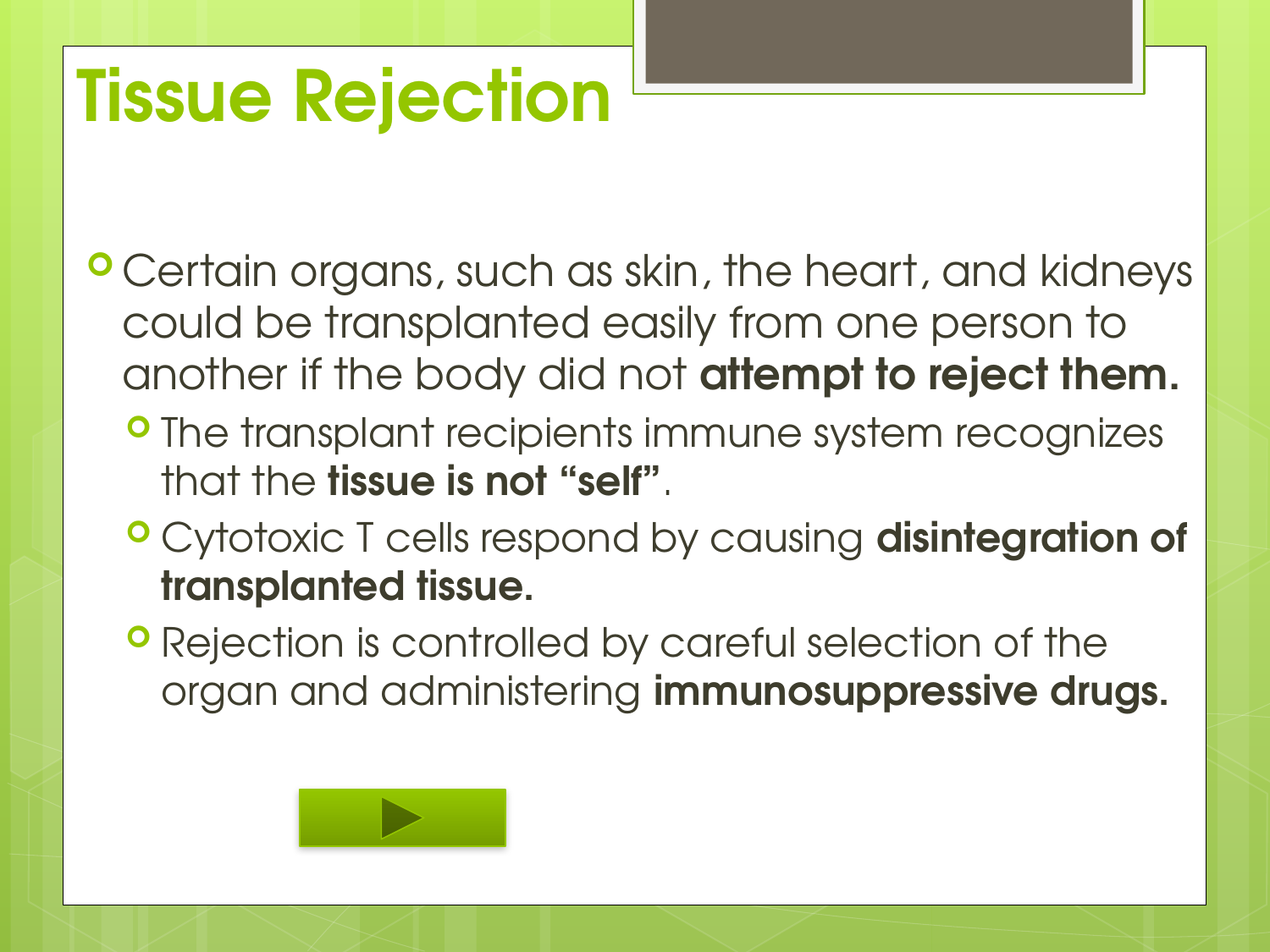

# Tissue Rejection
Certain organs, such as skin, the heart, and kidneys could be transplanted easily from one person to another if the body did not attempt to reject them.
The transplant recipients immune system recognizes that the tissue is not “self”.
Cytotoxic T cells respond by causing disintegration of transplanted tissue.
Rejection is controlled by careful selection of the organ and administering immunosuppressive drugs.